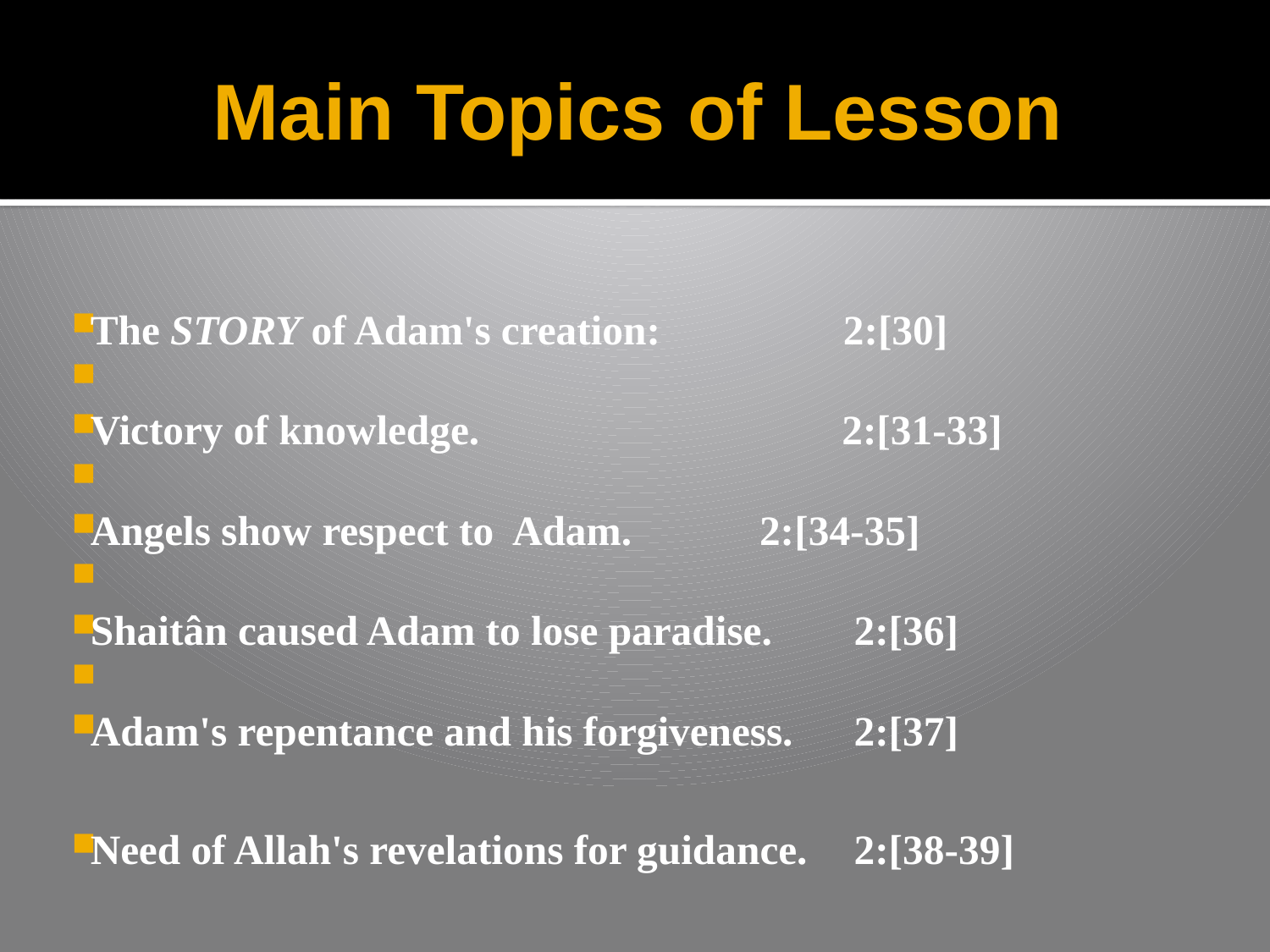

# Main Topics of Lesson

The STORY of Adam's creation:	           2:[30]

Victory of knowledge.	                             2:[31-33]

Angels show respect to  Adam.	            2:[34-35]

Shaitân caused Adam to lose paradise.	   2:[36]

Adam's repentance and his forgiveness.	   2:[37]

Need of Allah's revelations for guidance.	   2:[38-39]